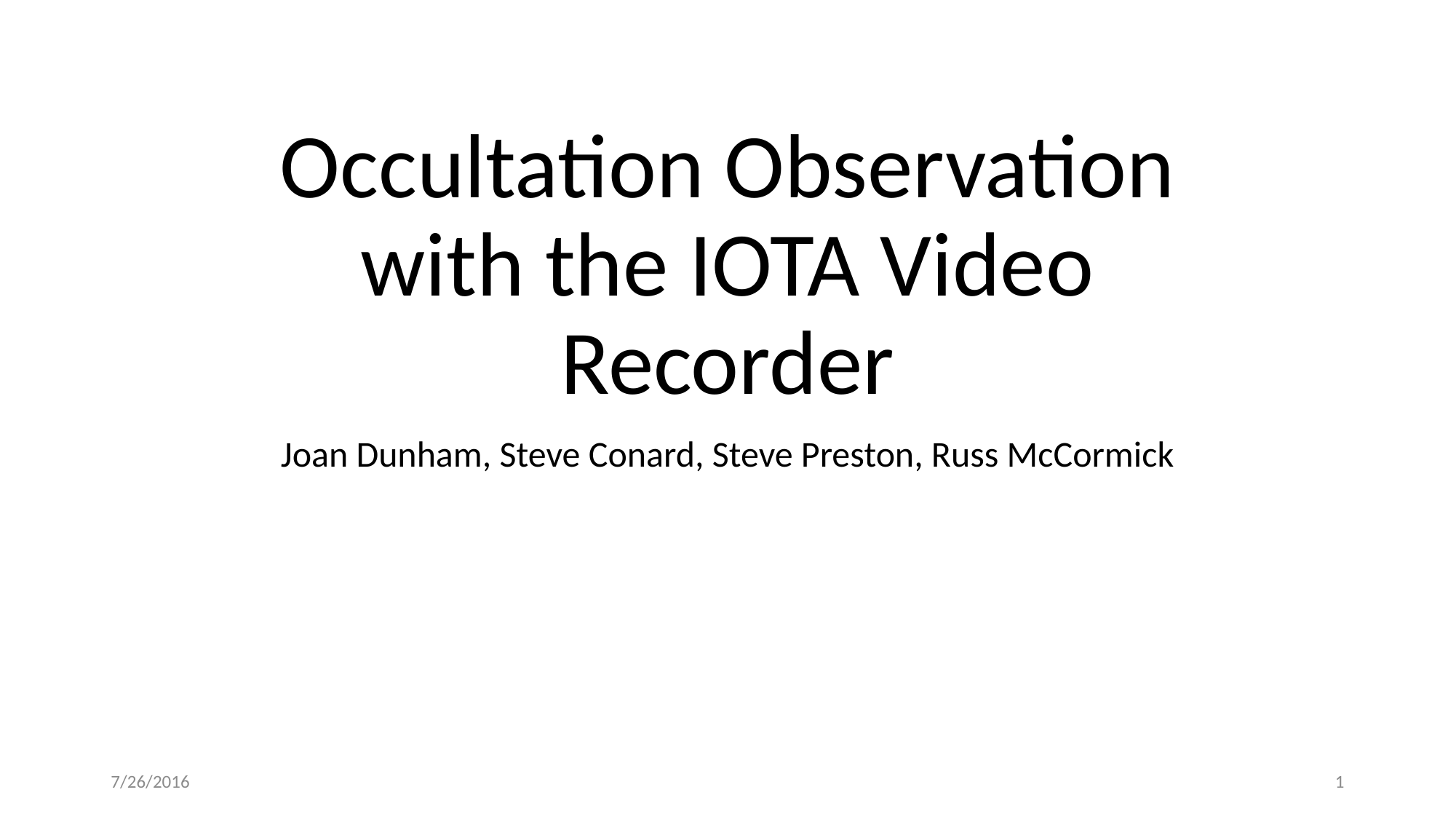

# Occultation Observation with the IOTA Video Recorder
Joan Dunham, Steve Conard, Steve Preston, Russ McCormick
7/26/2016
1